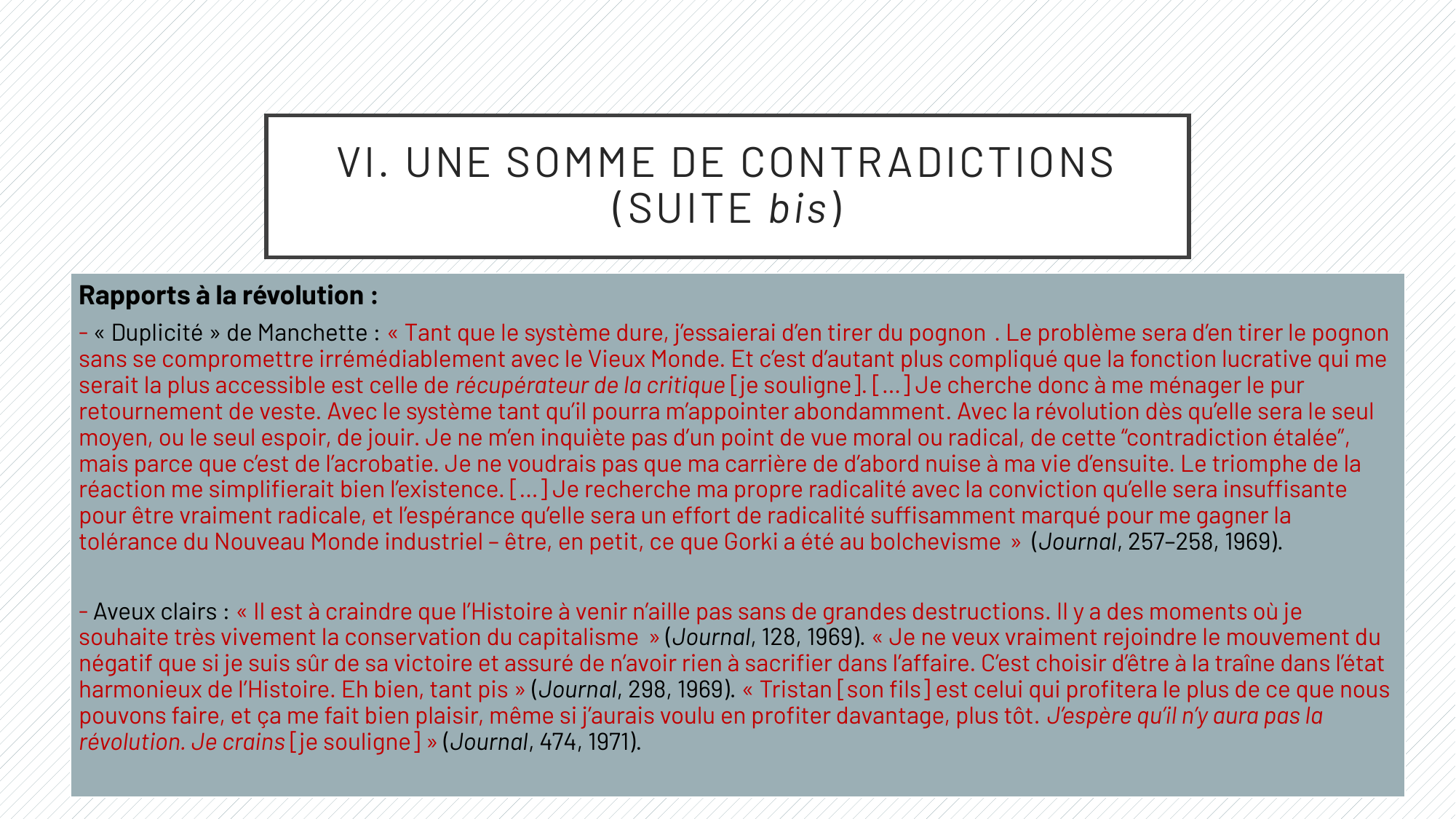

# VI. Une somme de contradictions (suite bis)
Rapports à la révolution :
- « Duplicité » de Manchette : « Tant que le système dure, j’essaierai d’en tirer du pognon  . Le problème sera d’en tirer le pognon sans se compromettre irrémédiablement avec le Vieux Monde. Et c’est d’autant plus compliqué que la fonction lucrative qui me serait la plus accessible est celle de récupérateur de la critique [je souligne]. […] Je cherche donc à me ménager le pur retournement de veste. Avec le système tant qu’il pourra m’appointer abondamment. Avec la révolution dès qu’elle sera le seul moyen, ou le seul espoir, de jouir. Je ne m’en inquiète pas d’un point de vue moral ou radical, de cette “contradiction étalée”, mais parce que c’est de l’acrobatie. Je ne voudrais pas que ma carrière de d’abord nuise à ma vie d’ensuite. Le triomphe de la réaction me simplifierait bien l’existence. […] Je recherche ma propre radicalité avec la conviction qu’elle sera insuffisante pour être vraiment radicale, et l’espérance qu’elle sera un effort de radicalité suffisamment marqué pour me gagner la tolérance du Nouveau Monde industriel – être, en petit, ce que Gorki a été au bolchevisme  »  (Journal, 257–258, 1969).

- Aveux clairs : « Il est à craindre que l’Histoire à venir n’aille pas sans de grandes destructions. Il y a des moments où je souhaite très vivement la conservation du capitalisme   » (Journal, 128, 1969). « Je ne veux vraiment rejoindre le mouvement du négatif que si je suis sûr de sa victoire et assuré de n’avoir rien à sacrifier dans l’affaire. C’est choisir d’être à la traîne dans l’état harmonieux de l’Histoire. Eh bien, tant pis » (Journal, 298, 1969). « Tristan [son fils] est celui qui profitera le plus de ce que nous pouvons faire, et ça me fait bien plaisir, même si j’aurais voulu en profiter davantage, plus tôt. J’espère qu’il n’y aura pas la révolution. Je crains [je souligne] » (Journal, 474, 1971).